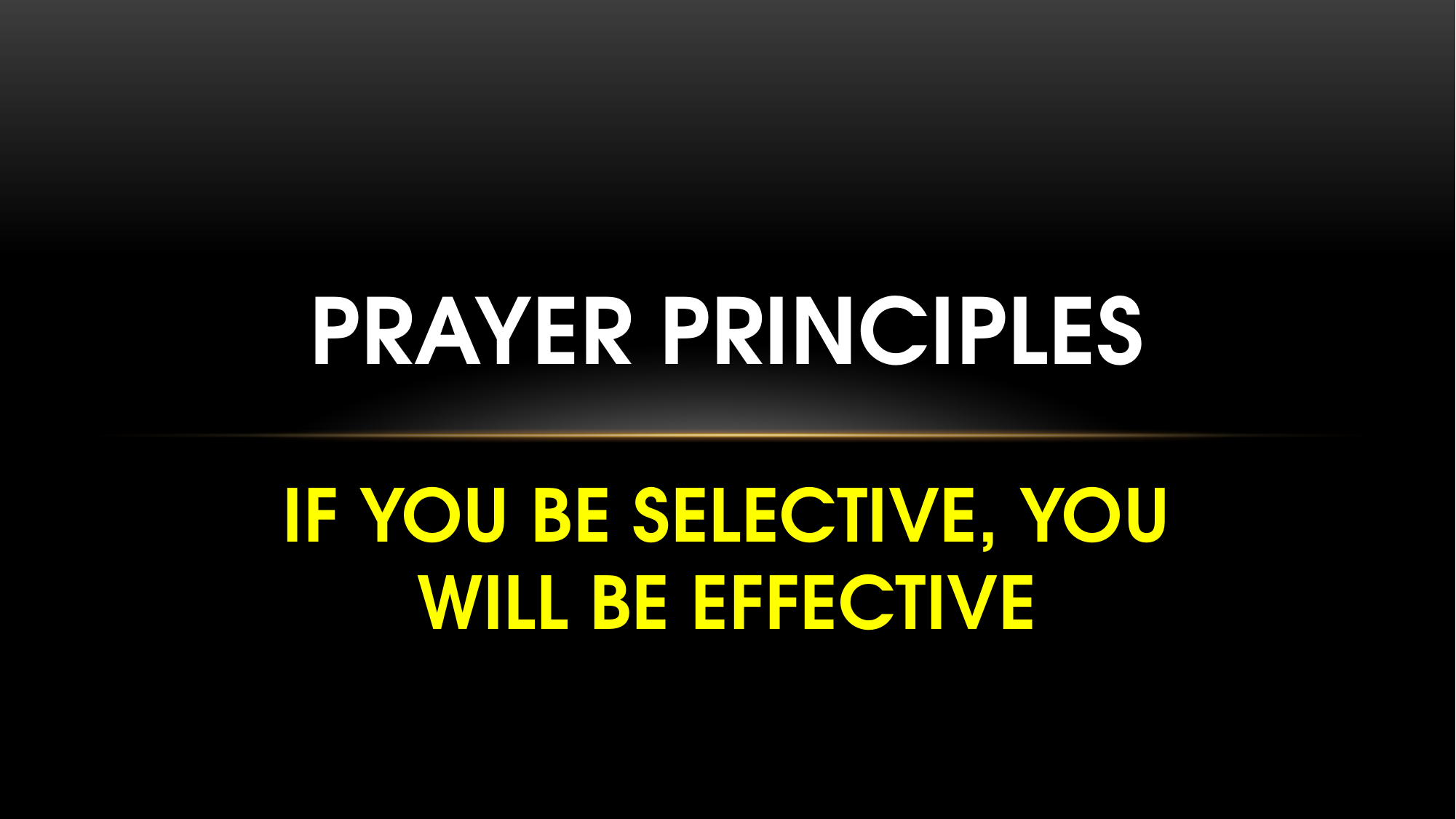

# PRAYER PRINCIPLES
IF YOU BE SELECTIVE, YOU WILL BE EFFECTIVE